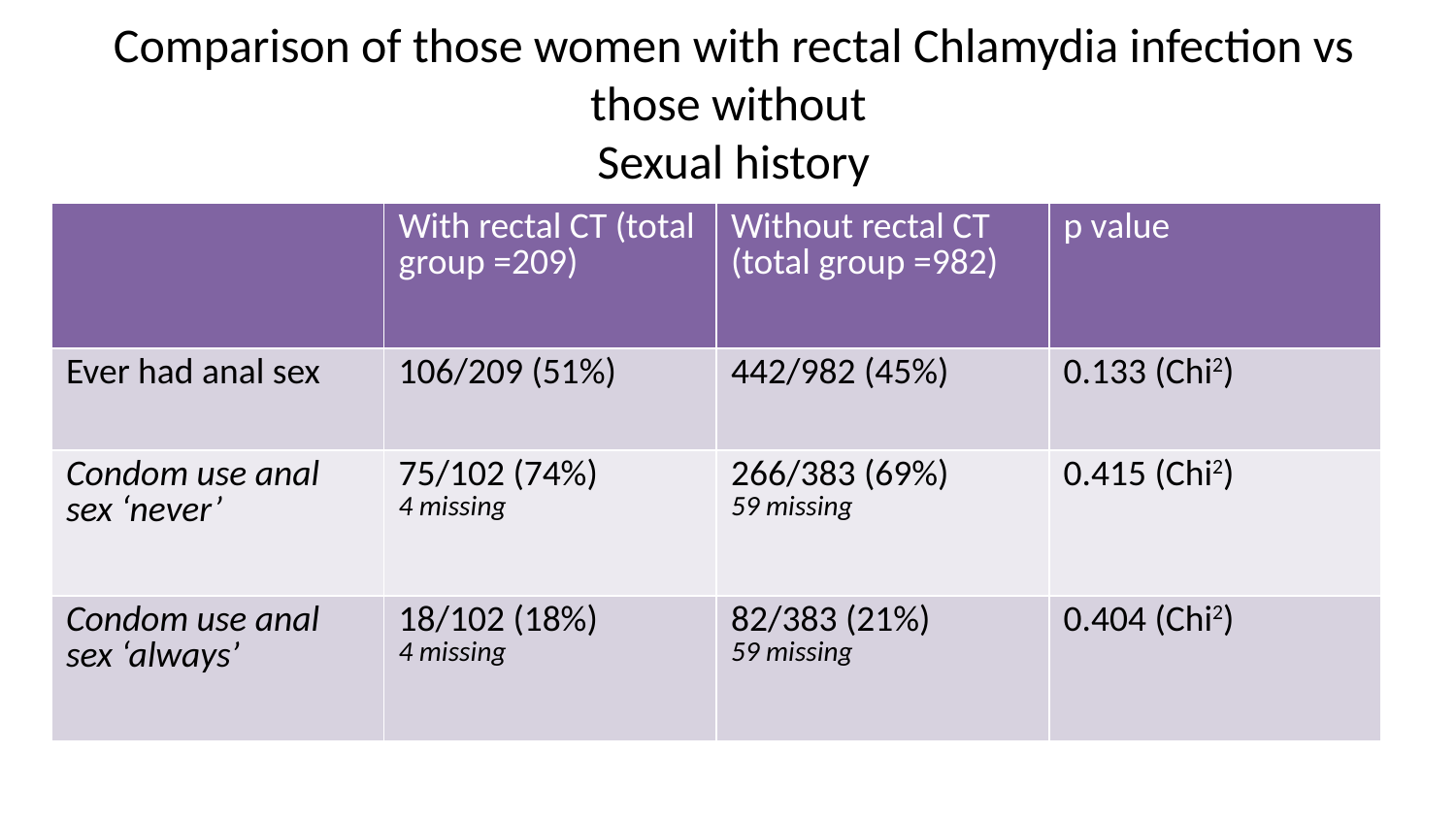

# Comparison of those women with rectal Chlamydia infection vs those without Sexual history
|  | With rectal CT (total group =209) | Without rectal CT (total group =982) | p value |
| --- | --- | --- | --- |
| Ever had anal sex | 106/209 (51%) | 442/982 (45%) | 0.133 (Chi2) |
| Condom use anal sex ‘never’ | 75/102 (74%) 4 missing | 266/383 (69%) 59 missing | 0.415 (Chi2) |
| Condom use anal sex ‘always’ | 18/102 (18%) 4 missing | 82/383 (21%) 59 missing | 0.404 (Chi2) |